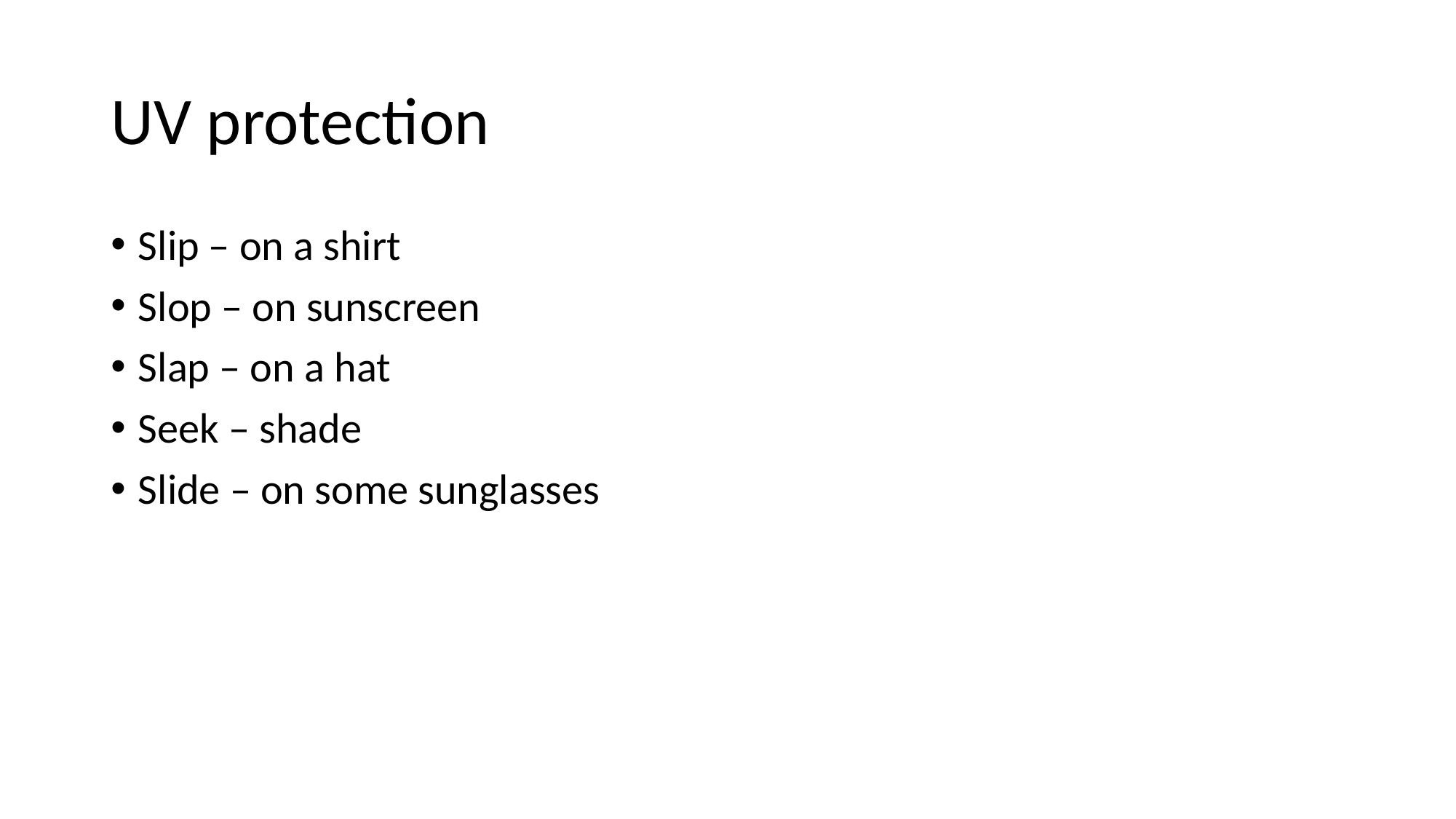

# UV protection
Slip – on a shirt
Slop – on sunscreen
Slap – on a hat
Seek – shade
Slide – on some sunglasses